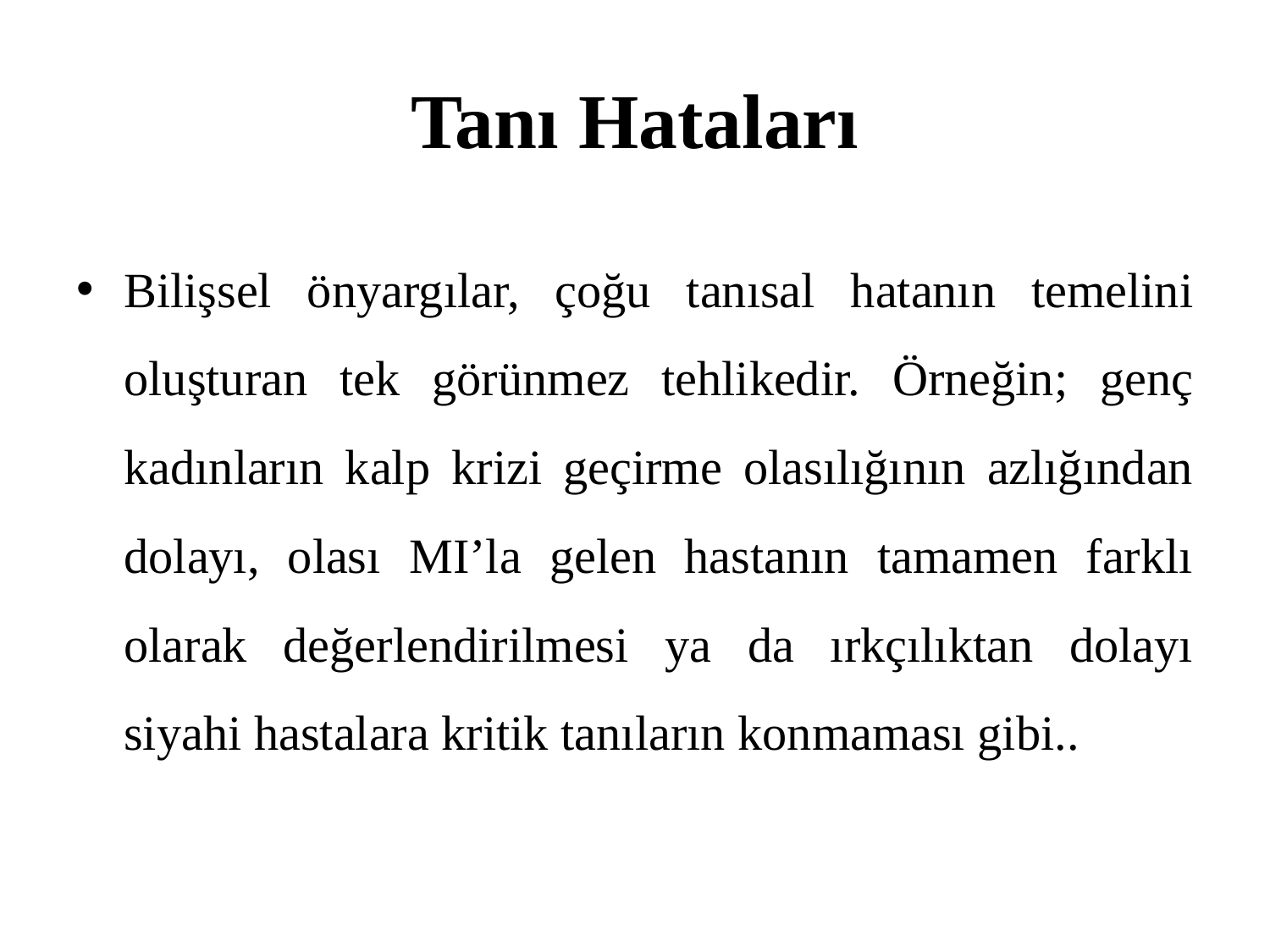

# Tanı Hataları
Bilişsel önyargılar, çoğu tanısal hatanın temelini oluşturan tek görünmez tehlikedir. Örneğin; genç kadınların kalp krizi geçirme olasılığının azlığından dolayı, olası MI’la gelen hastanın tamamen farklı olarak değerlendirilmesi ya da ırkçılıktan dolayı siyahi hastalara kritik tanıların konmaması gibi..